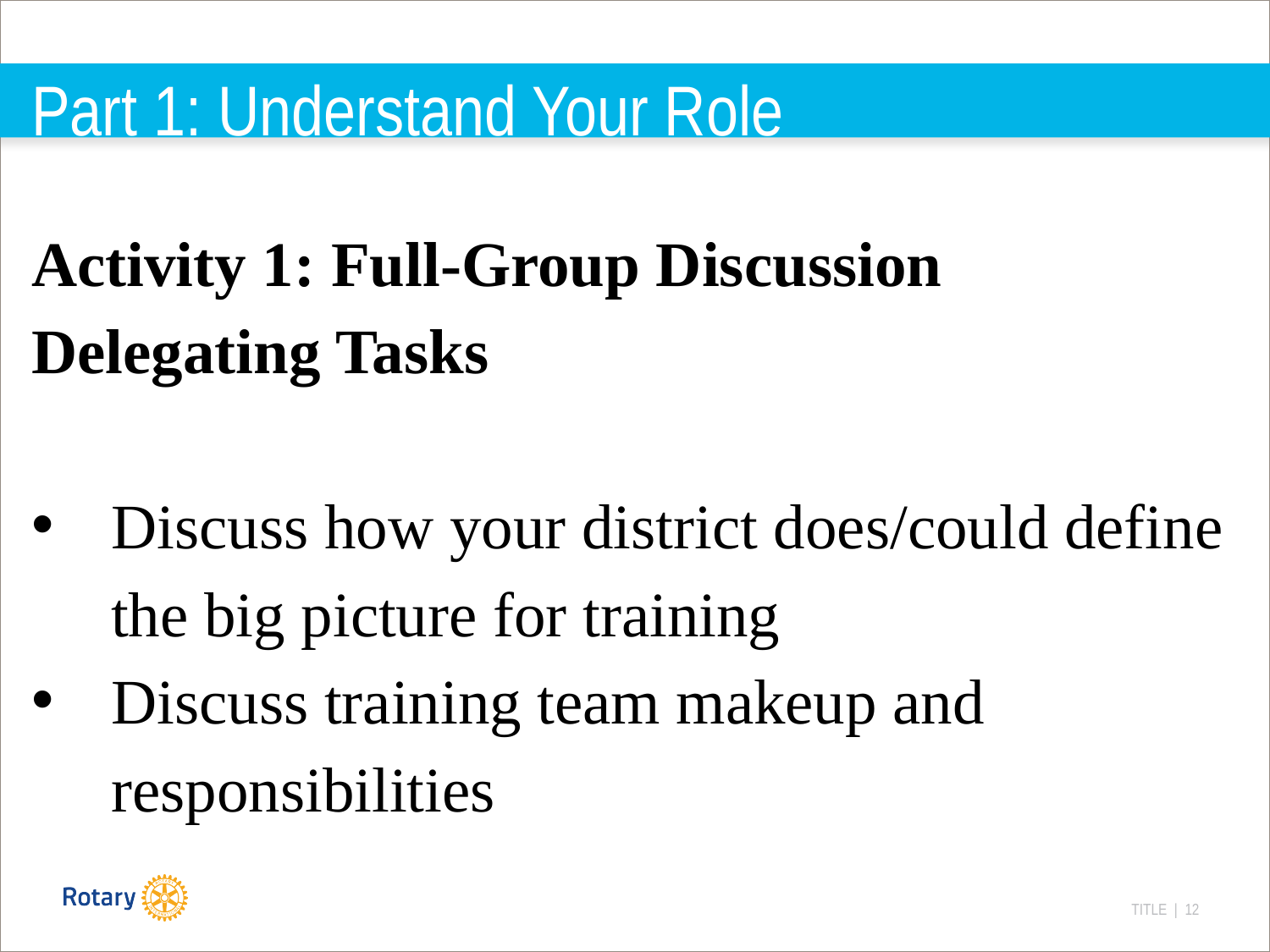

# Part 1: Understand Your Role

Activity 1: Full-Group Discussion
Delegating Tasks

Discuss how your district does/could define the big picture for training
Discuss training team makeup and responsibilities